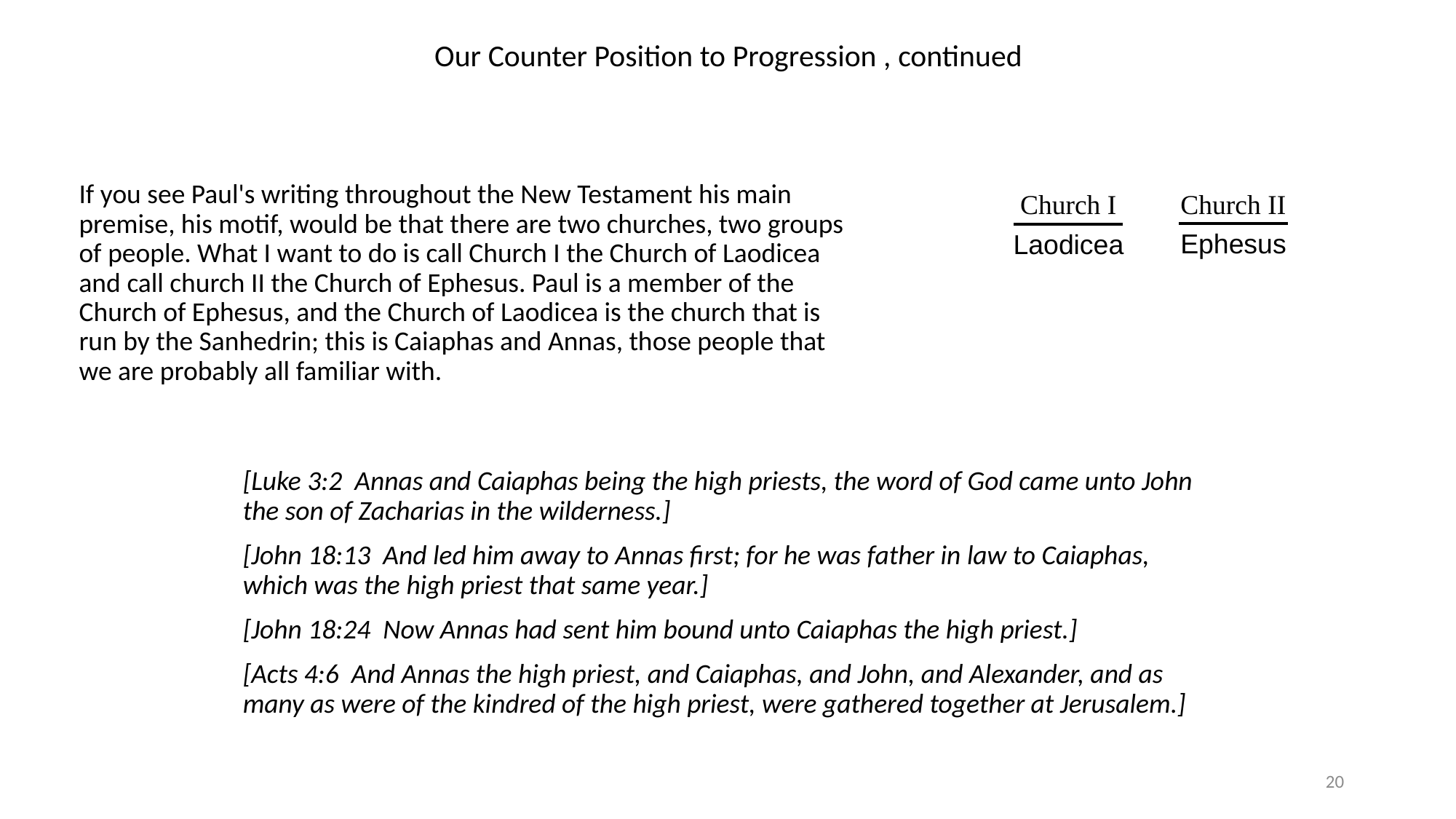

# Our Counter Position to Progression , continued
If you see Paul's writing throughout the New Testament his main premise, his motif, would be that there are two churches, two groups of people. What I want to do is call Church I the Church of Laodicea and call church II the Church of Ephesus. Paul is a member of the Church of Ephesus, and the Church of Laodicea is the church that is run by the Sanhedrin; this is Caiaphas and Annas, those people that we are probably all familiar with.
Church II
Church I
Ephesus
Laodicea
[Luke 3:2  Annas and Caiaphas being the high priests, the word of God came unto John the son of Zacharias in the wilderness.]
[John 18:13  And led him away to Annas first; for he was father in law to Caiaphas, which was the high priest that same year.]
[John 18:24  Now Annas had sent him bound unto Caiaphas the high priest.]
[Acts 4:6  And Annas the high priest, and Caiaphas, and John, and Alexander, and as many as were of the kindred of the high priest, were gathered together at Jerusalem.]
20